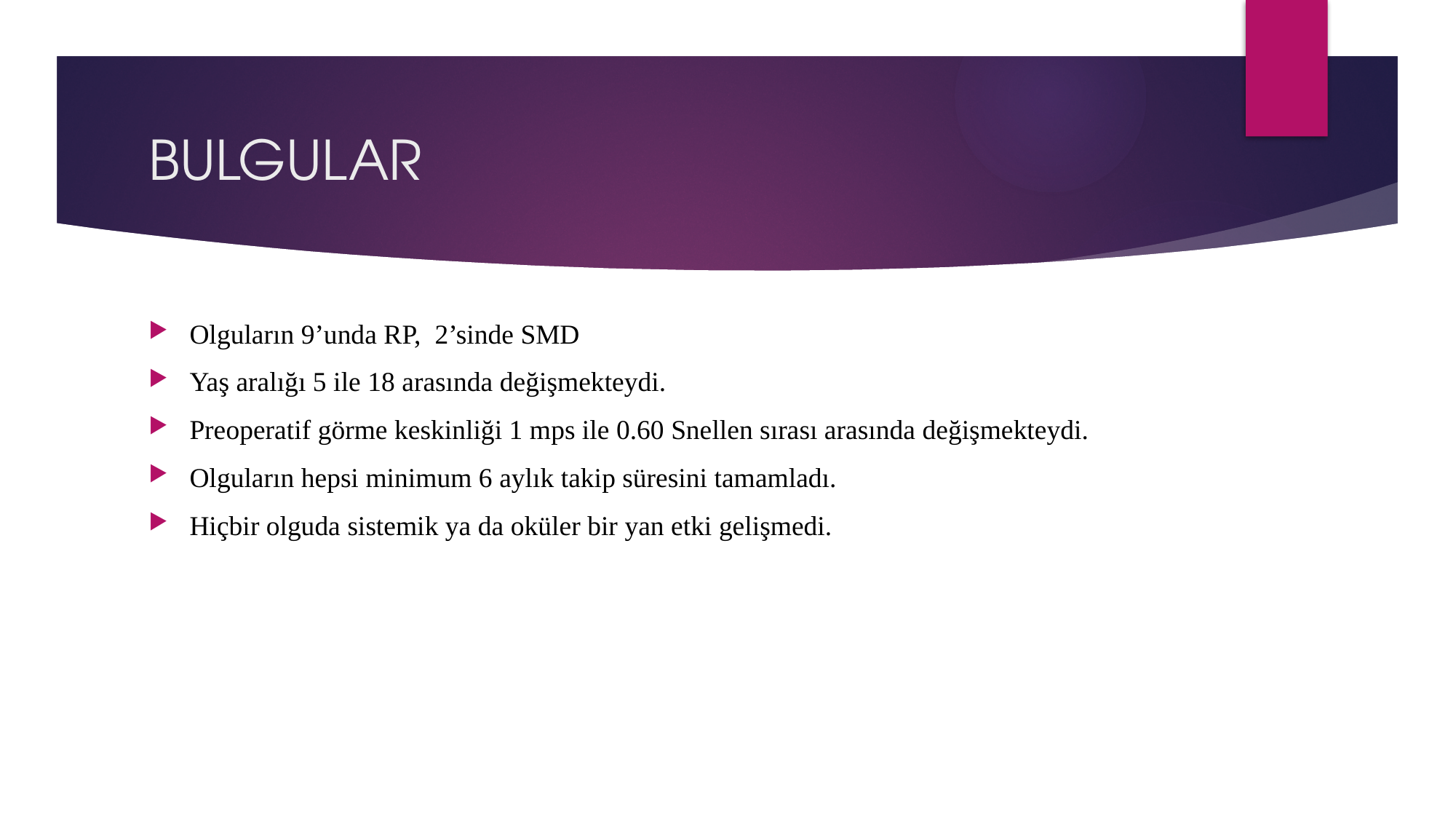

# BULGULAR
Olguların 9’unda RP,  2’sinde SMD
Yaş aralığı 5 ile 18 arasında değişmekteydi.
Preoperatif görme keskinliği 1 mps ile 0.60 Snellen sırası arasında değişmekteydi.
Olguların hepsi minimum 6 aylık takip süresini tamamladı.
Hiçbir olguda sistemik ya da oküler bir yan etki gelişmedi.